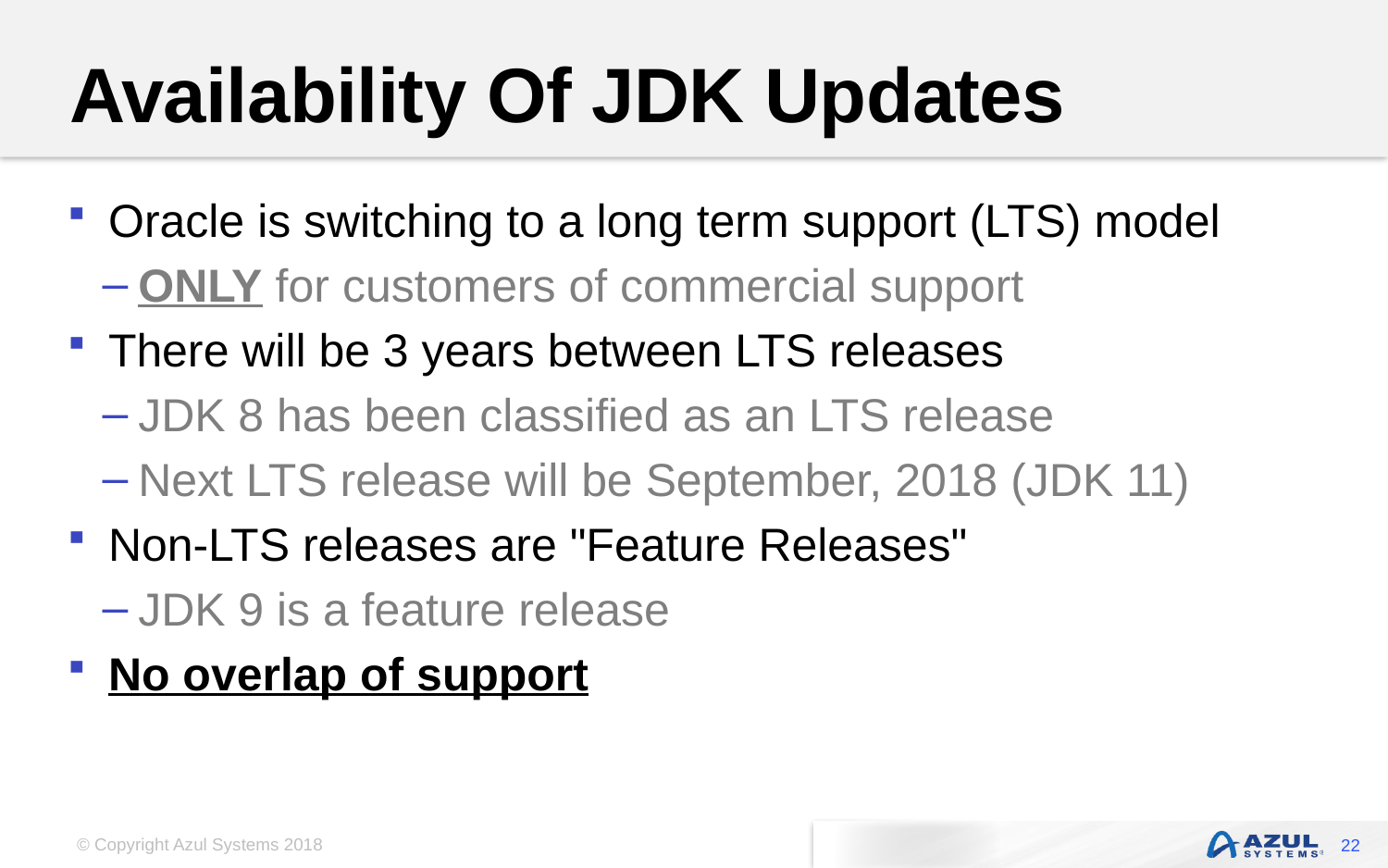

# Availability Of JDK Updates
Oracle is switching to a long term support (LTS) model
ONLY for customers of commercial support
There will be 3 years between LTS releases
JDK 8 has been classified as an LTS release
Next LTS release will be September, 2018 (JDK 11)
Non-LTS releases are "Feature Releases"
JDK 9 is a feature release
No overlap of support
22